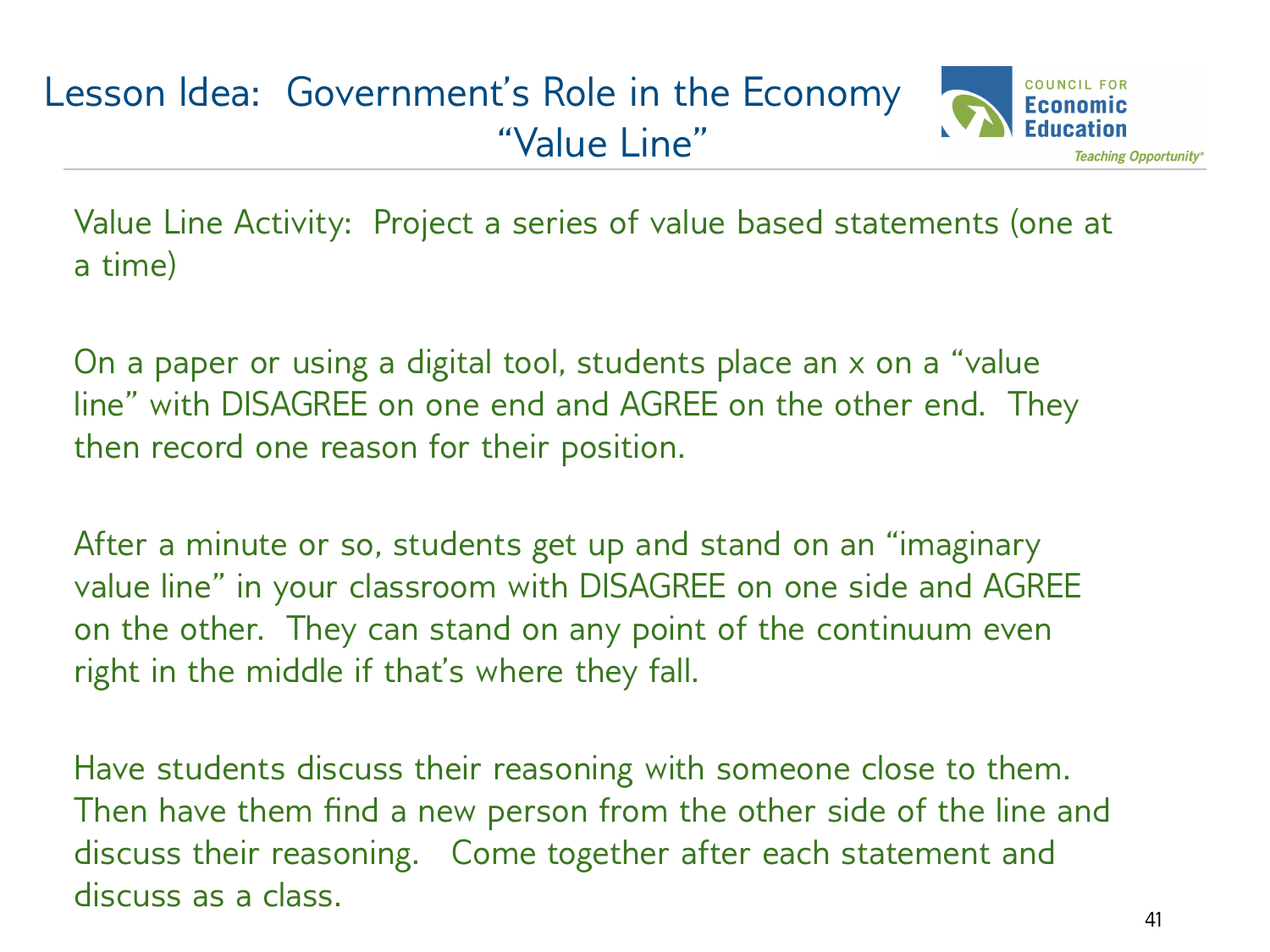

# Lesson Idea:  Government’s Role in the Economy
“Value Line”
Value Line Activity:  Project a series of value based statements (one at a time)

On a paper or using a digital tool, students place an x on a “value line” with DISAGREE on one end and AGREE on the other end.  They then record one reason for their position.

After a minute or so, students get up and stand on an “imaginary value line” in your classroom with DISAGREE on one side and AGREE on the other.  They can stand on any point of the continuum even right in the middle if that’s where they fall.

Have students discuss their reasoning with someone close to them.  Then have them find a new person from the other side of the line and discuss their reasoning.   Come together after each statement and discuss as a class.
41